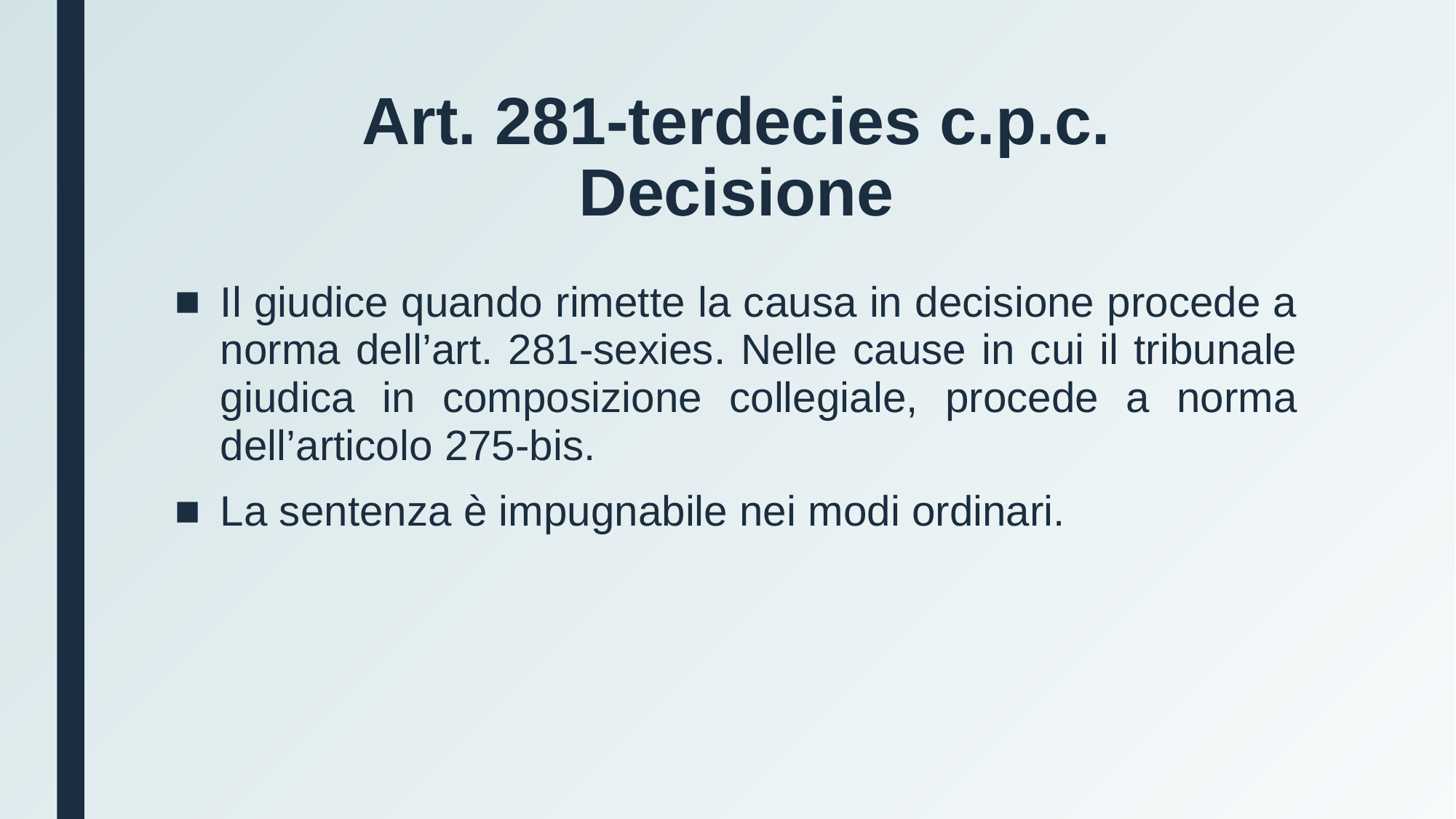

# Art. 281-terdecies c.p.c. Decisione
Il giudice quando rimette la causa in decisione procede a norma dell’art. 281-sexies. Nelle cause in cui il tribunale giudica in composizione collegiale, procede a norma dell’articolo 275-bis.
La sentenza è impugnabile nei modi ordinari.